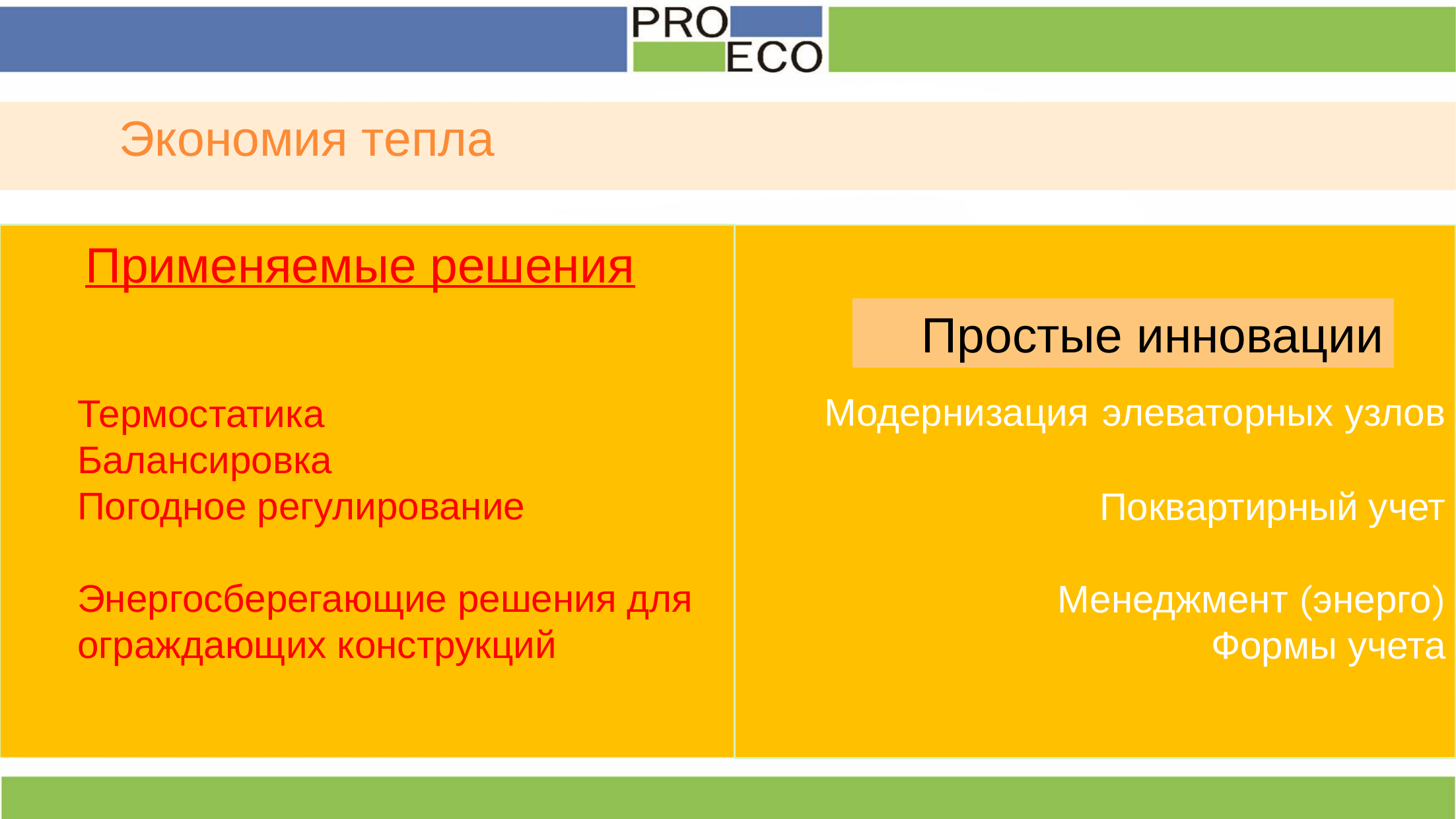

Экономия тепла

Термостатика
Балансировка
Погодное регулирование
Энергосберегающие решения для ограждающих конструкций

Модернизация элеваторных узлов

Поквартирный учет

Менеджмент (энерго)
Формы учета
Применяемые решения
Простые инновации